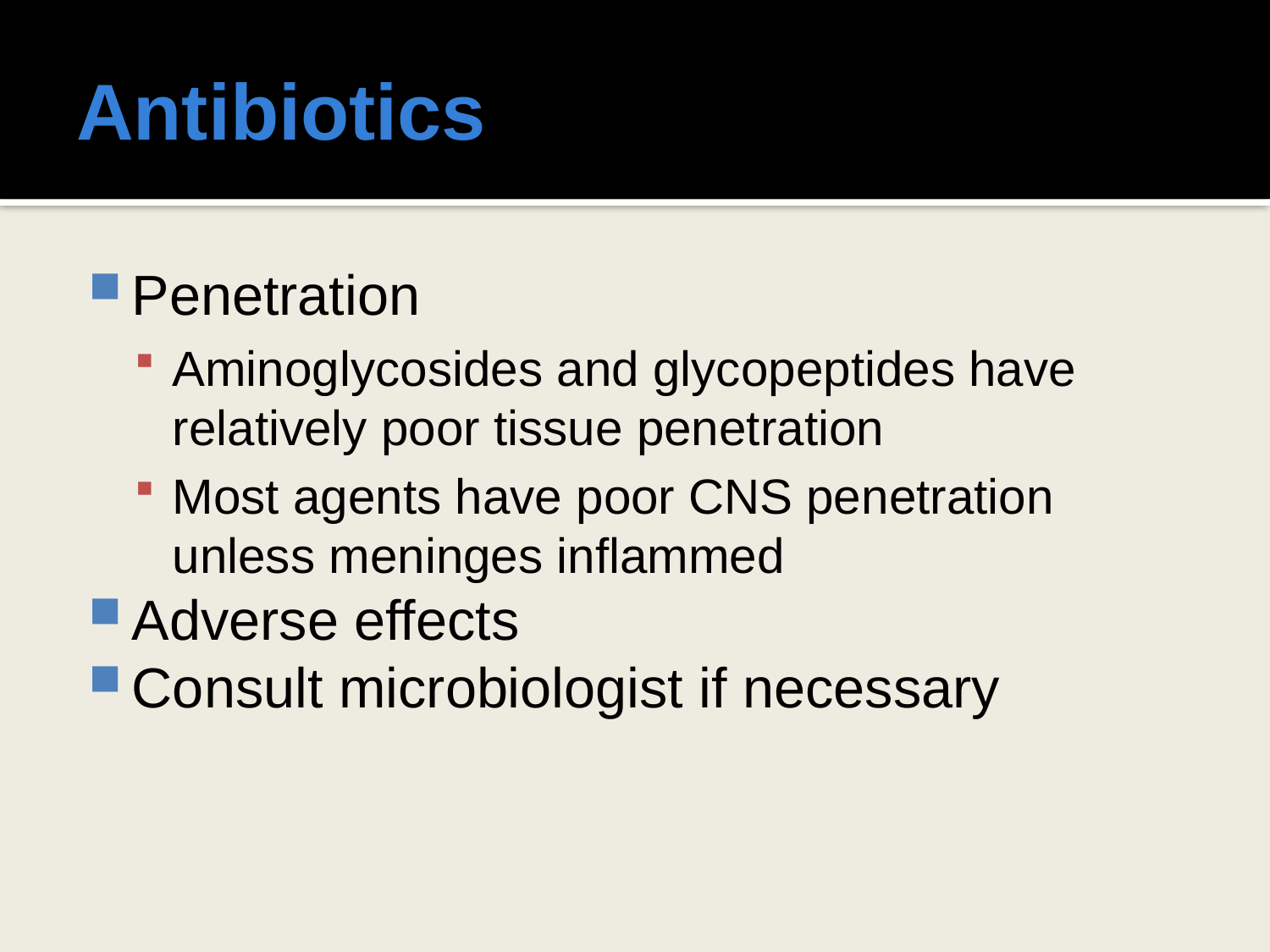

# Antibiotics
Penetration
Aminoglycosides and glycopeptides have relatively poor tissue penetration
Most agents have poor CNS penetration unless meninges inflammed
Adverse effects
Consult microbiologist if necessary